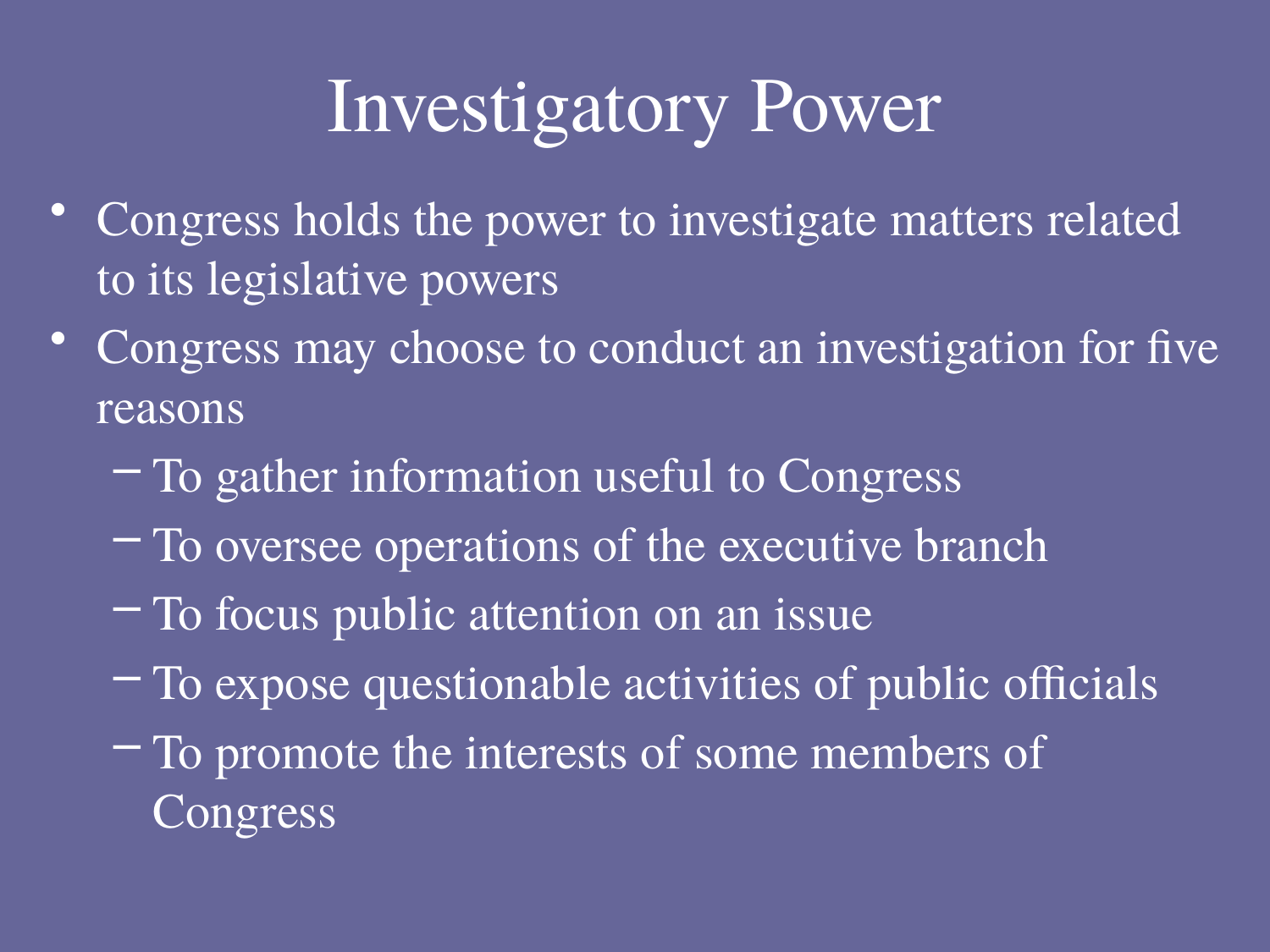

# Investigatory Power
Congress holds the power to investigate matters related to its legislative powers
Congress may choose to conduct an investigation for five reasons
To gather information useful to Congress
To oversee operations of the executive branch
To focus public attention on an issue
To expose questionable activities of public officials
To promote the interests of some members of Congress